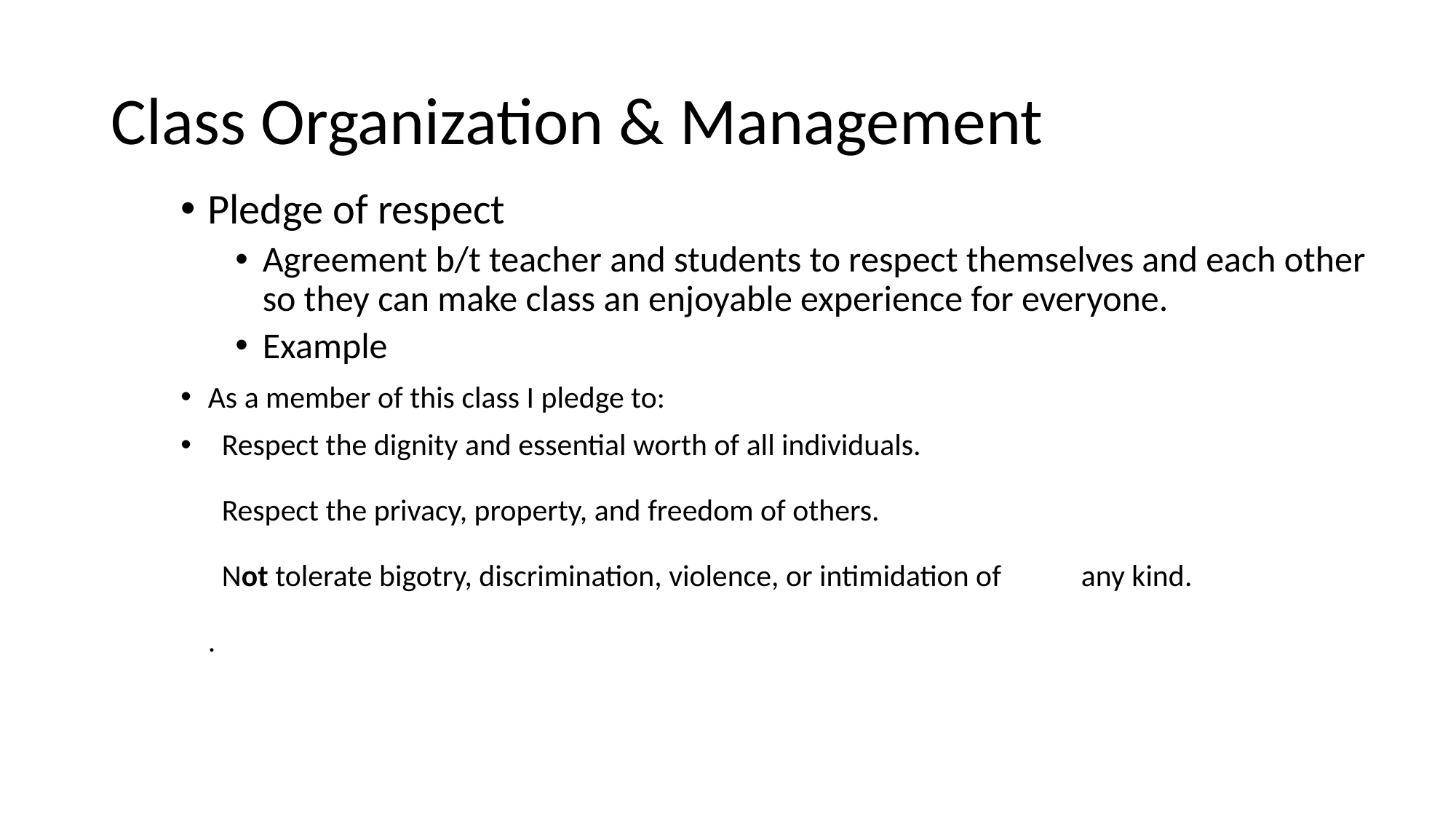

# Class Organization & Management
Pledge of respect
Agreement b/t teacher and students to respect themselves and each other so they can make class an enjoyable experience for everyone.
Example
As a member of this class I pledge to:
  Respect the dignity and essential worth of all individuals.
 
  Respect the privacy, property, and freedom of others.
 
  Not tolerate bigotry, discrimination, violence, or intimidation of        	any kind.
 
.